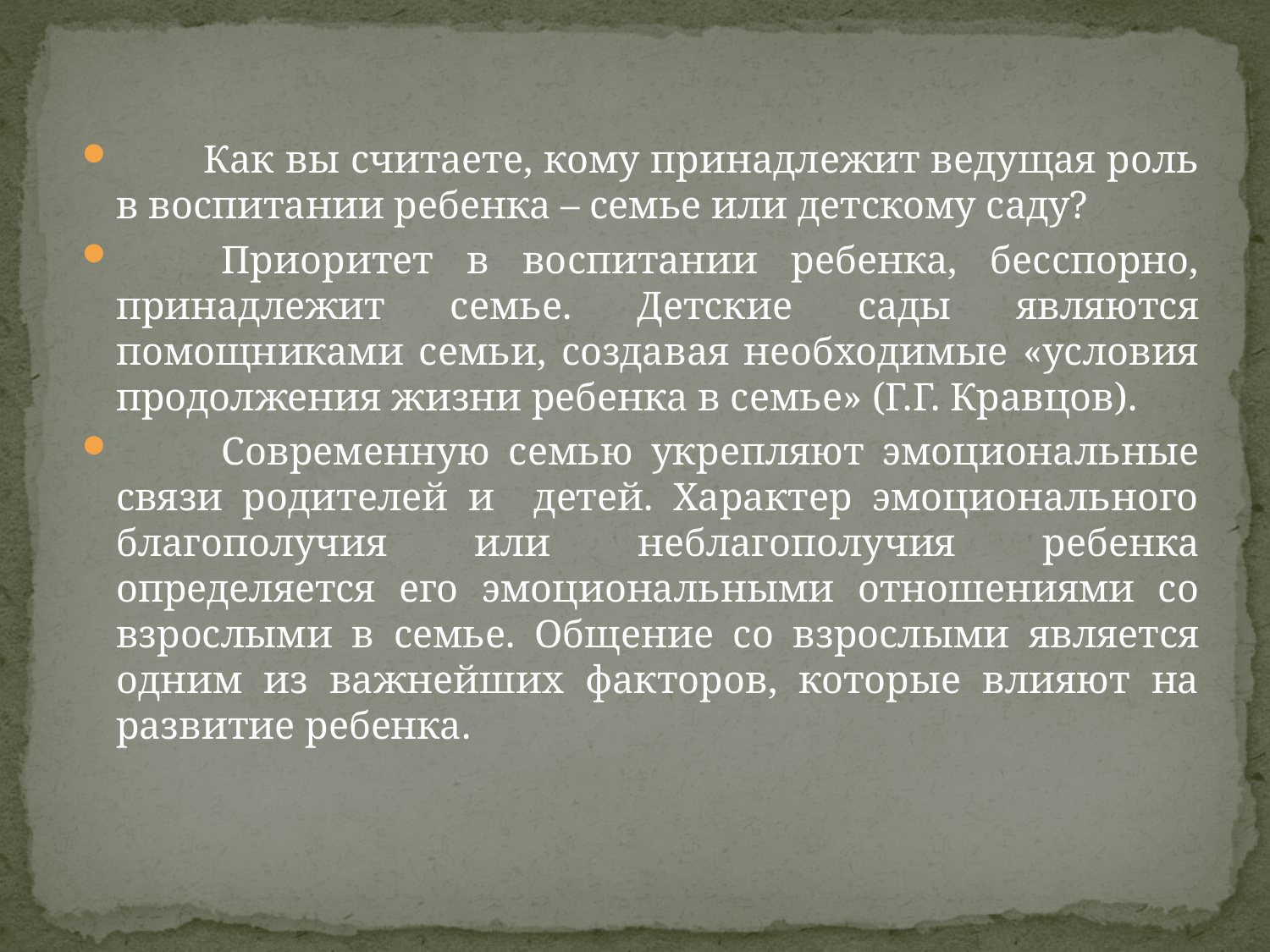

Как вы считаете, кому принадлежит ведущая роль в воспитании ребенка – семье или детскому саду?
	Приоритет в воспитании ребенка, бесспорно, принадлежит семье. Детские сады являются помощниками семьи, создавая необходимые «условия продолжения жизни ребенка в семье» (Г.Г. Кравцов).
	Современную семью укрепляют эмоциональные связи родителей и  детей. Характер эмоционального благополучия или неблагополучия ребенка определяется его эмоциональными отношениями со взрослыми в семье. Общение со взрослыми является одним из важнейших факторов, которые влияют на развитие ребенка.